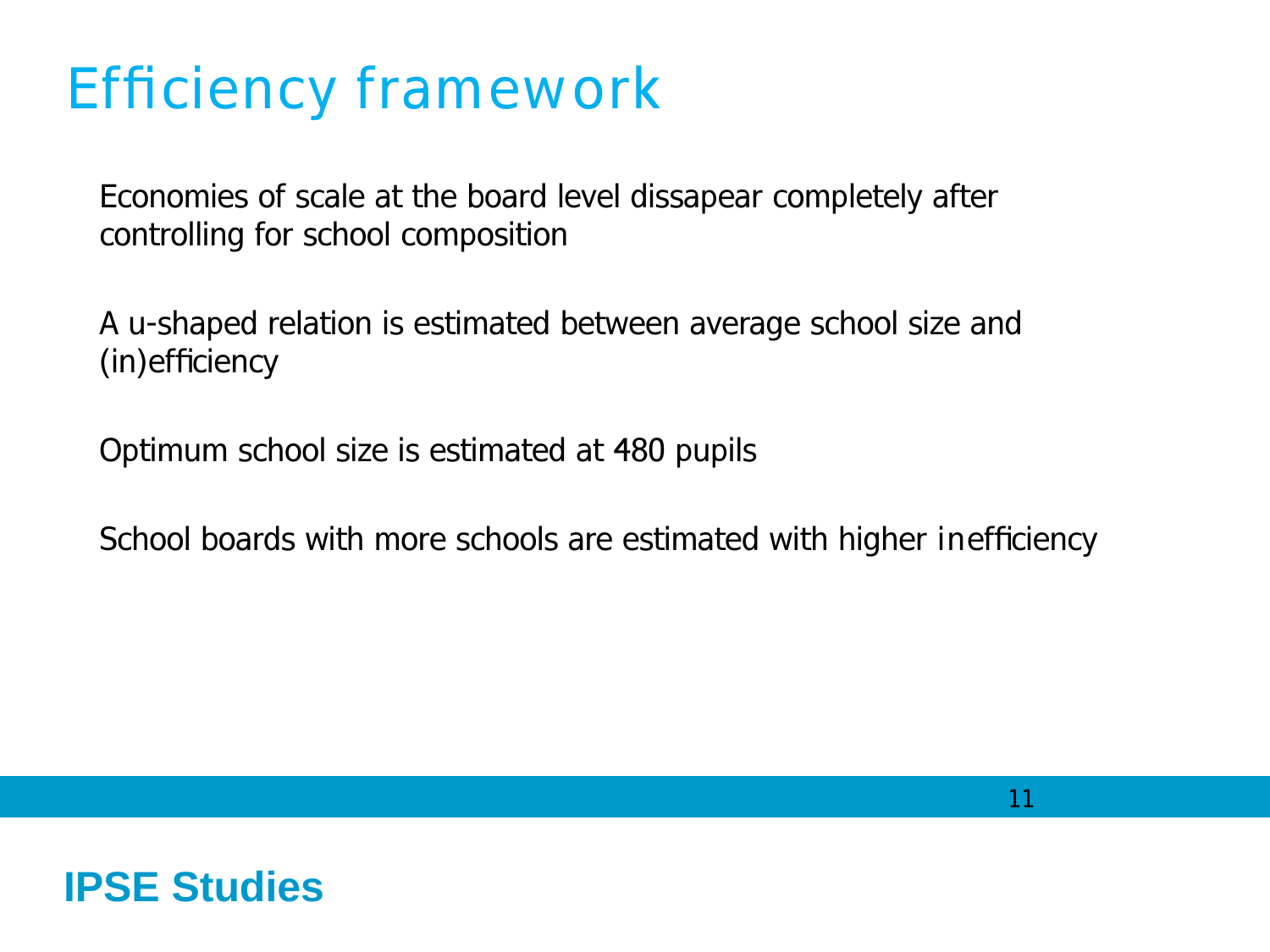

Efficiency framework

Economies of scale at the board level dissapear completely after controlling for school composition

A u-shaped relation is estimated between average school size and (in)efficiency

Optimum school size is estimated at 480 pupils

School boards with more schools are estimated with higher inefficiency
11